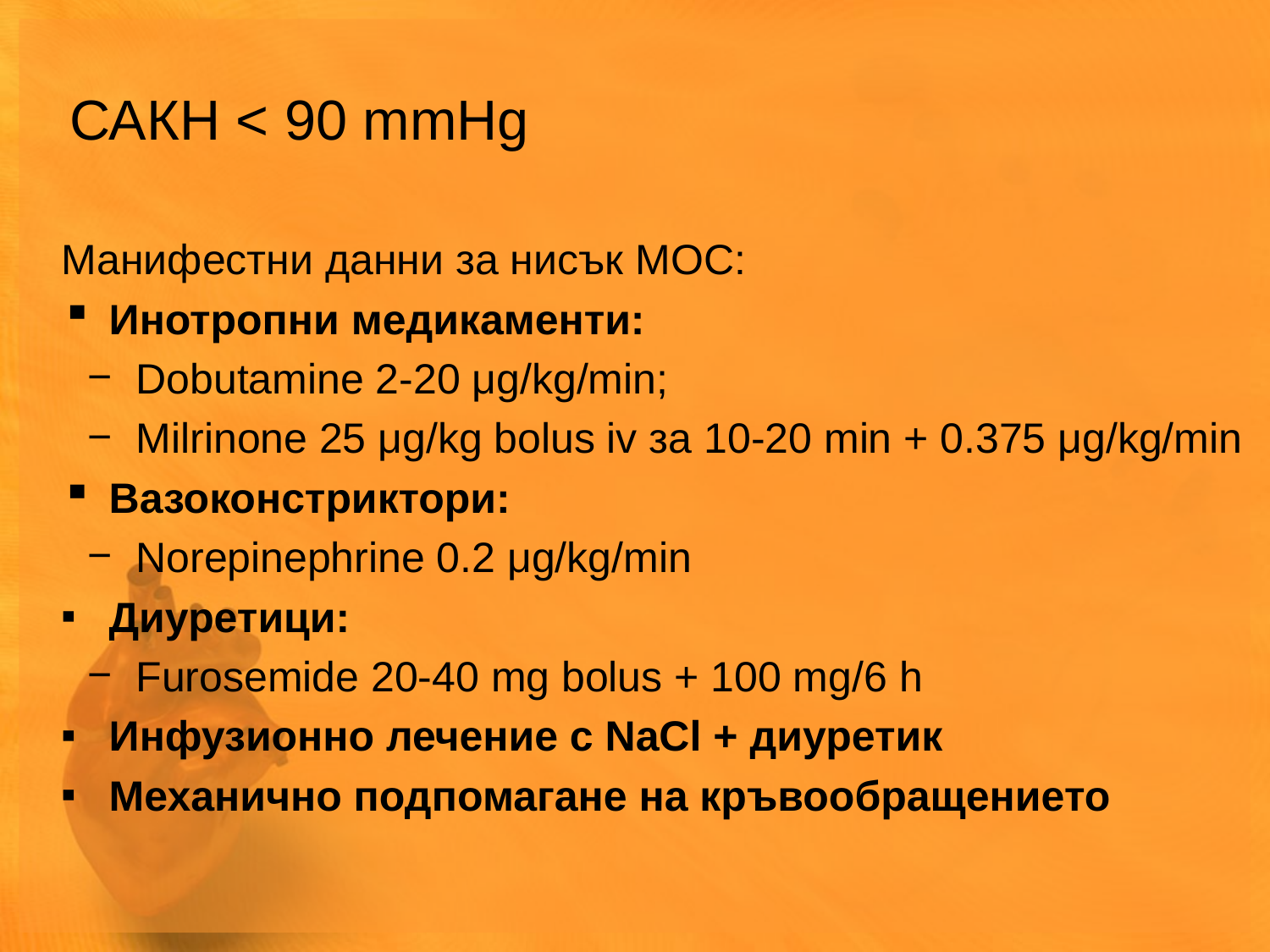

САКН < 90 mmHg
Манифестни данни за нисък МОС:
Инотропни медикаменти:
Dobutamine 2-20 μg/kg/min;
Milrinone 25 μg/kg bolus iv за 10-20 min + 0.375 μg/kg/min
Вазоконстриктори:
Norepinephrine 0.2 μg/kg/min
Диуретици:
Furosemide 20-40 mg bolus + 100 mg/6 h
Инфузионно лечение с NaCl + диуретик
Механично подпомагане на кръвообращението
21